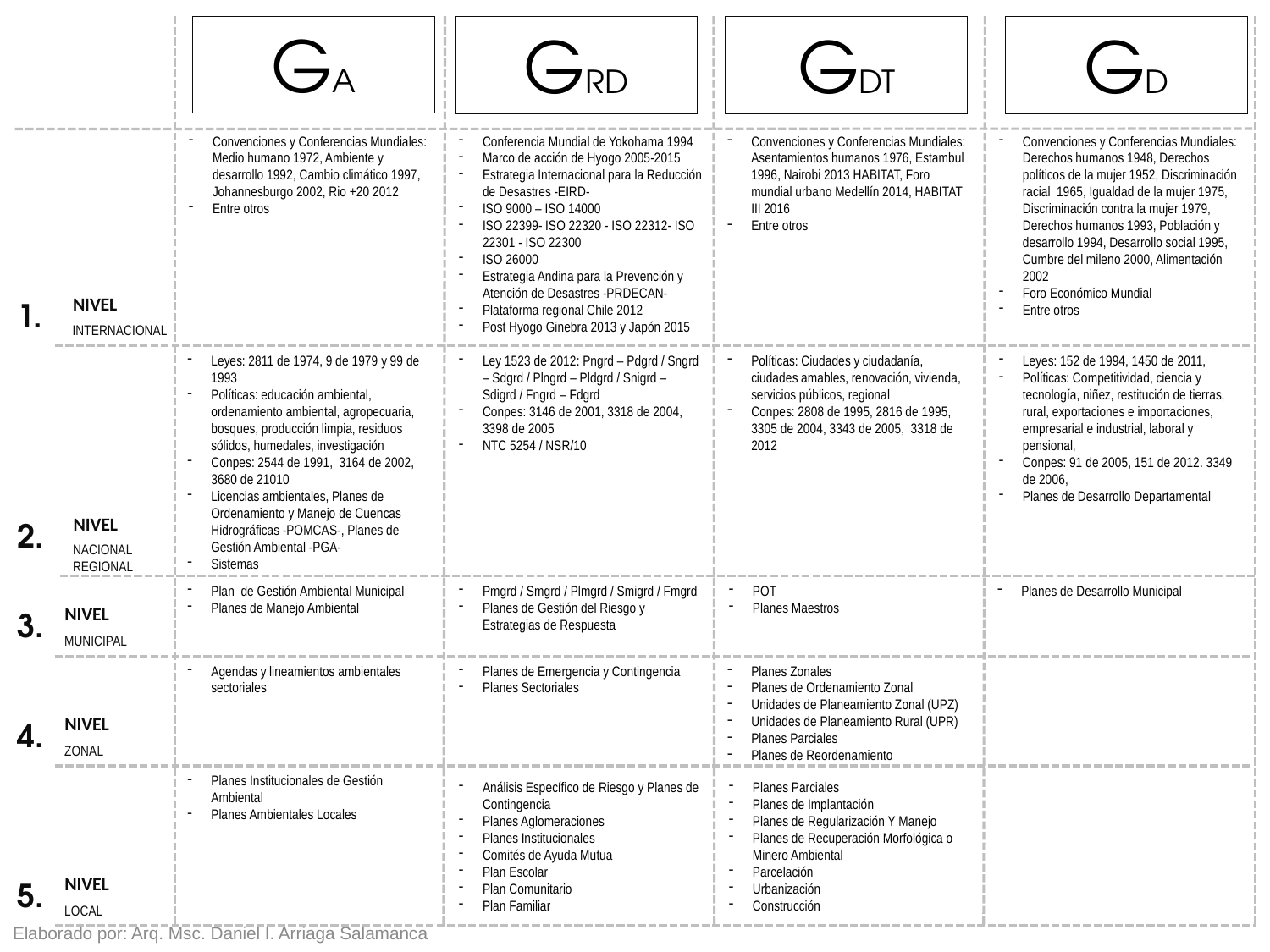

GA
GRD
GDT
GD
Convenciones y Conferencias Mundiales: Medio humano 1972, Ambiente y desarrollo 1992, Cambio climático 1997, Johannesburgo 2002, Rio +20 2012
Entre otros
Conferencia Mundial de Yokohama 1994
Marco de acción de Hyogo 2005-2015
Estrategia Internacional para la Reducción de Desastres -EIRD-
ISO 9000 – ISO 14000
ISO 22399- ISO 22320 - ISO 22312- ISO 22301 - ISO 22300
ISO 26000
Estrategia Andina para la Prevención y Atención de Desastres -PRDECAN-
Plataforma regional Chile 2012
Post Hyogo Ginebra 2013 y Japón 2015
Convenciones y Conferencias Mundiales: Asentamientos humanos 1976, Estambul 1996, Nairobi 2013 HABITAT, Foro mundial urbano Medellín 2014, HABITAT III 2016
Entre otros
Convenciones y Conferencias Mundiales: Derechos humanos 1948, Derechos políticos de la mujer 1952, Discriminación racial  1965, Igualdad de la mujer 1975, Discriminación contra la mujer 1979, Derechos humanos 1993, Población y desarrollo 1994, Desarrollo social 1995, Cumbre del mileno 2000, Alimentación 2002
Foro Económico Mundial
Entre otros
INTERNACIONAL
NIVEL
1.
Leyes: 2811 de 1974, 9 de 1979 y 99 de 1993
Políticas: educación ambiental, ordenamiento ambiental, agropecuaria, bosques, producción limpia, residuos sólidos, humedales, investigación
Conpes: 2544 de 1991,  3164 de 2002, 3680 de 21010
Licencias ambientales, Planes de Ordenamiento y Manejo de Cuencas Hidrográficas -POMCAS-, Planes de Gestión Ambiental -PGA-
Sistemas
Ley 1523 de 2012: Pngrd – Pdgrd / Sngrd – Sdgrd / Plngrd – Pldgrd / Snigrd – Sdigrd / Fngrd – Fdgrd
Conpes: 3146 de 2001, 3318 de 2004, 3398 de 2005
NTC 5254 / NSR/10
Políticas: Ciudades y ciudadanía, ciudades amables, renovación, vivienda, servicios públicos, regional
Conpes: 2808 de 1995, 2816 de 1995,  3305 de 2004, 3343 de 2005,  3318 de 2012
Leyes: 152 de 1994, 1450 de 2011,
Políticas: Competitividad, ciencia y tecnología, niñez, restitución de tierras,  rural, exportaciones e importaciones, empresarial e industrial, laboral y pensional,
Conpes: 91 de 2005, 151 de 2012. 3349 de 2006,
Planes de Desarrollo Departamental
NACIONAL
REGIONAL
NIVEL
2.
MUNICIPAL
NIVEL
3.
Plan  de Gestión Ambiental Municipal
Planes de Manejo Ambiental

Pmgrd / Smgrd / Plmgrd / Smigrd / Fmgrd
Planes de Gestión del Riesgo y Estrategias de Respuesta
POT
Planes Maestros
Planes de Desarrollo Municipal
ZONAL
NIVEL
4.
Agendas y lineamientos ambientales sectoriales
Planes de Emergencia y Contingencia
Planes Sectoriales

Planes Zonales
Planes de Ordenamiento Zonal
Unidades de Planeamiento Zonal (UPZ)
Unidades de Planeamiento Rural (UPR)
Planes Parciales
Planes de Reordenamiento
Planes Institucionales de Gestión Ambiental
Planes Ambientales Locales

Análisis Específico de Riesgo y Planes de Contingencia
Planes Aglomeraciones
Planes Institucionales
Comités de Ayuda Mutua
Plan Escolar
Plan Comunitario
Plan Familiar
Planes Parciales
Planes de Implantación
Planes de Regularización Y Manejo
Planes de Recuperación Morfológica o Minero Ambiental
Parcelación
Urbanización
Construcción
LOCAL
NIVEL
5.
Elaborado por: Arq. Msc. Daniel I. Arriaga Salamanca